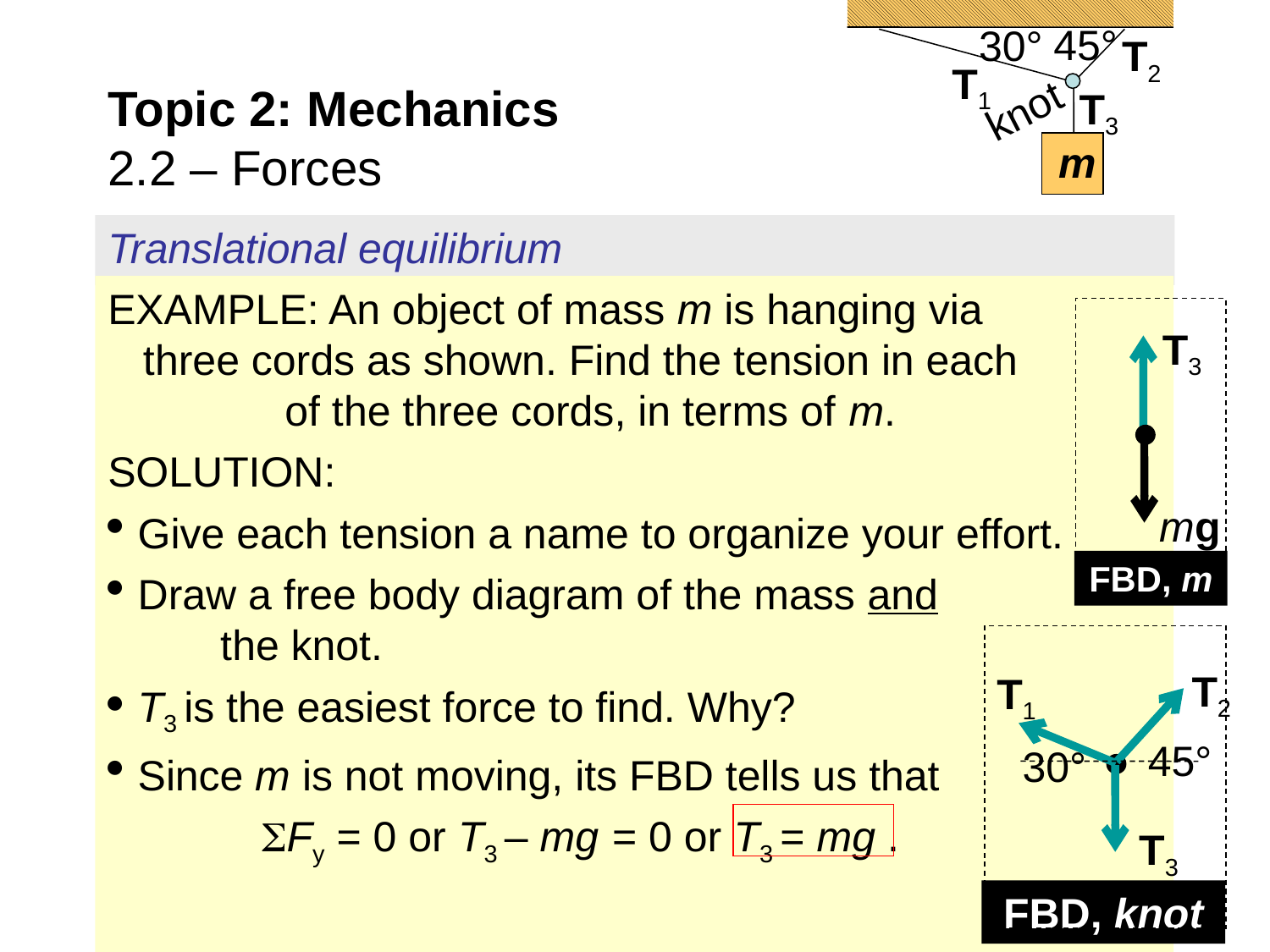

45°
30°
T2

T1
# Topic 2: Mechanics 2.2 – Forces
T3
knot
m

Translational equilibrium
EXAMPLE: An object of mass m is hanging via                   three cords as shown. Find the tension in each                            of the three cords, in terms of m.
SOLUTION:
Give each tension a name to organize your effort.
Draw a free body diagram of the mass and                          the knot.
T3 is the easiest force to find. Why?
Since m is not moving, its FBD tells us that
             ΣFy = 0 or T3 – mg  = 0 or T3 = mg .

FBD, m
T3

mg

FBD, knot

T2

T1

45°
30°

T3